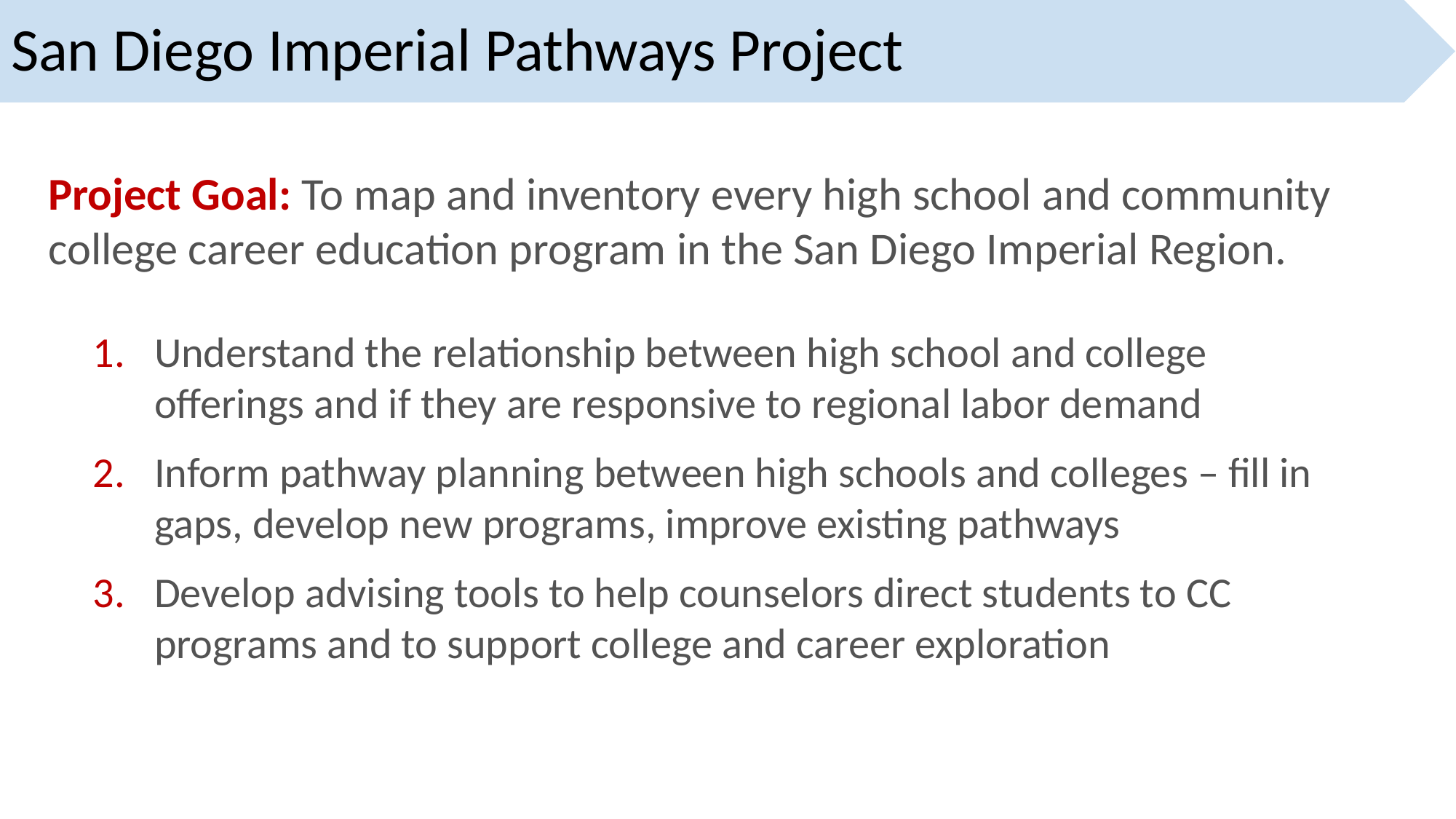

San Diego Imperial Pathways Project
Project Goal: To map and inventory every high school and community college career education program in the San Diego Imperial Region.
Understand the relationship between high school and college offerings and if they are responsive to regional labor demand
Inform pathway planning between high schools and colleges – fill in gaps, develop new programs, improve existing pathways
Develop advising tools to help counselors direct students to CC programs and to support college and career exploration